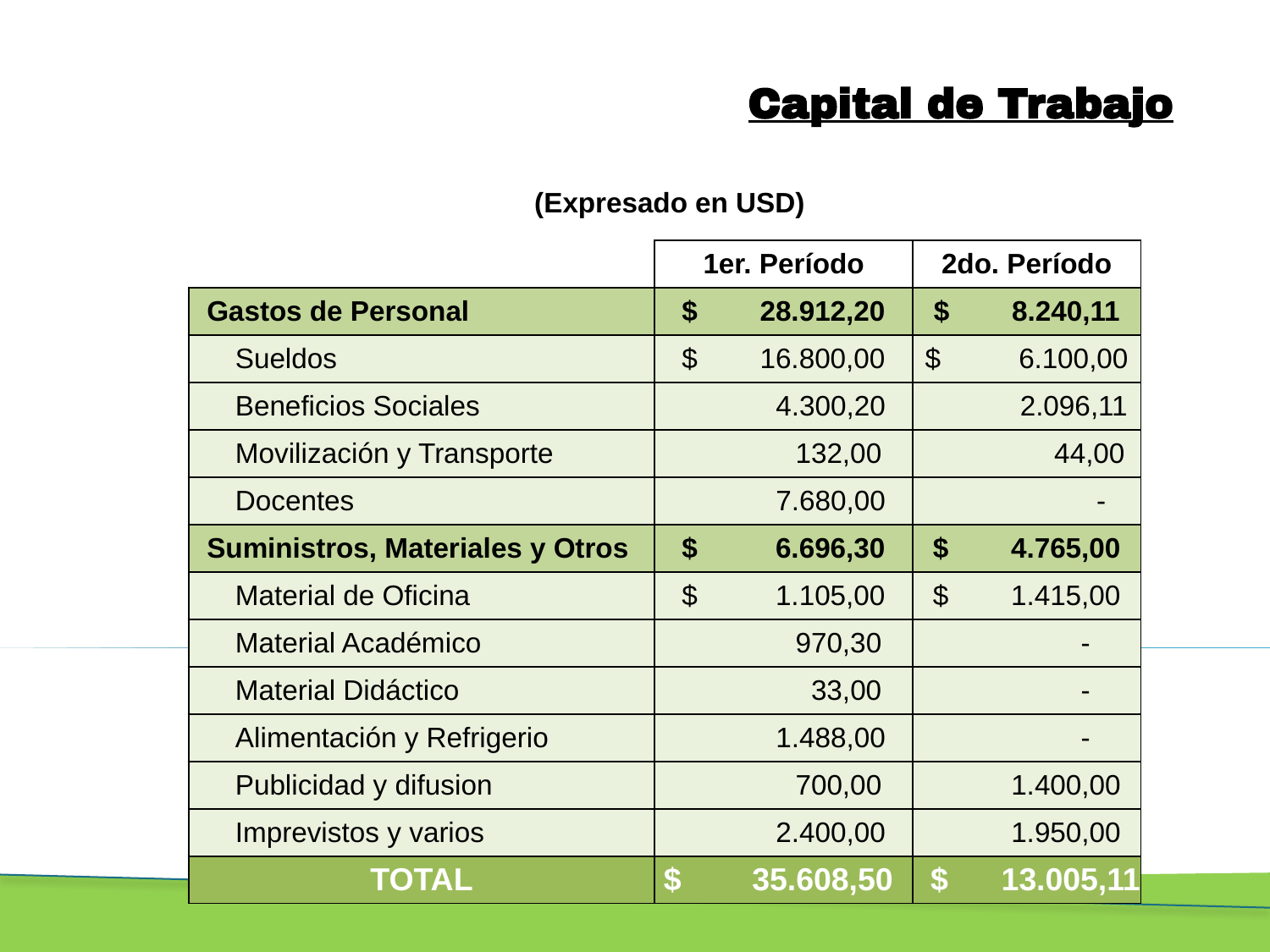

Capital de Trabajo
(Expresado en USD)
|  | 1er. Período | 2do. Período |
| --- | --- | --- |
| Gastos de Personal | $ 28.912,20 | $ 8.240,11 |
| Sueldos | $ 16.800,00 | $ 6.100,00 |
| Beneficios Sociales | 4.300,20 | 2.096,11 |
| Movilización y Transporte | 132,00 | 44,00 |
| Docentes | 7.680,00 | - |
| Suministros, Materiales y Otros | $ 6.696,30 | $ 4.765,00 |
| Material de Oficina | $ 1.105,00 | $ 1.415,00 |
| Material Académico | 970,30 | - |
| Material Didáctico | 33,00 | - |
| Alimentación y Refrigerio | 1.488,00 | - |
| Publicidad y difusion | 700,00 | 1.400,00 |
| Imprevistos y varios | 2.400,00 | 1.950,00 |
| TOTAL | $ 35.608,50 | $ 13.005,11 |